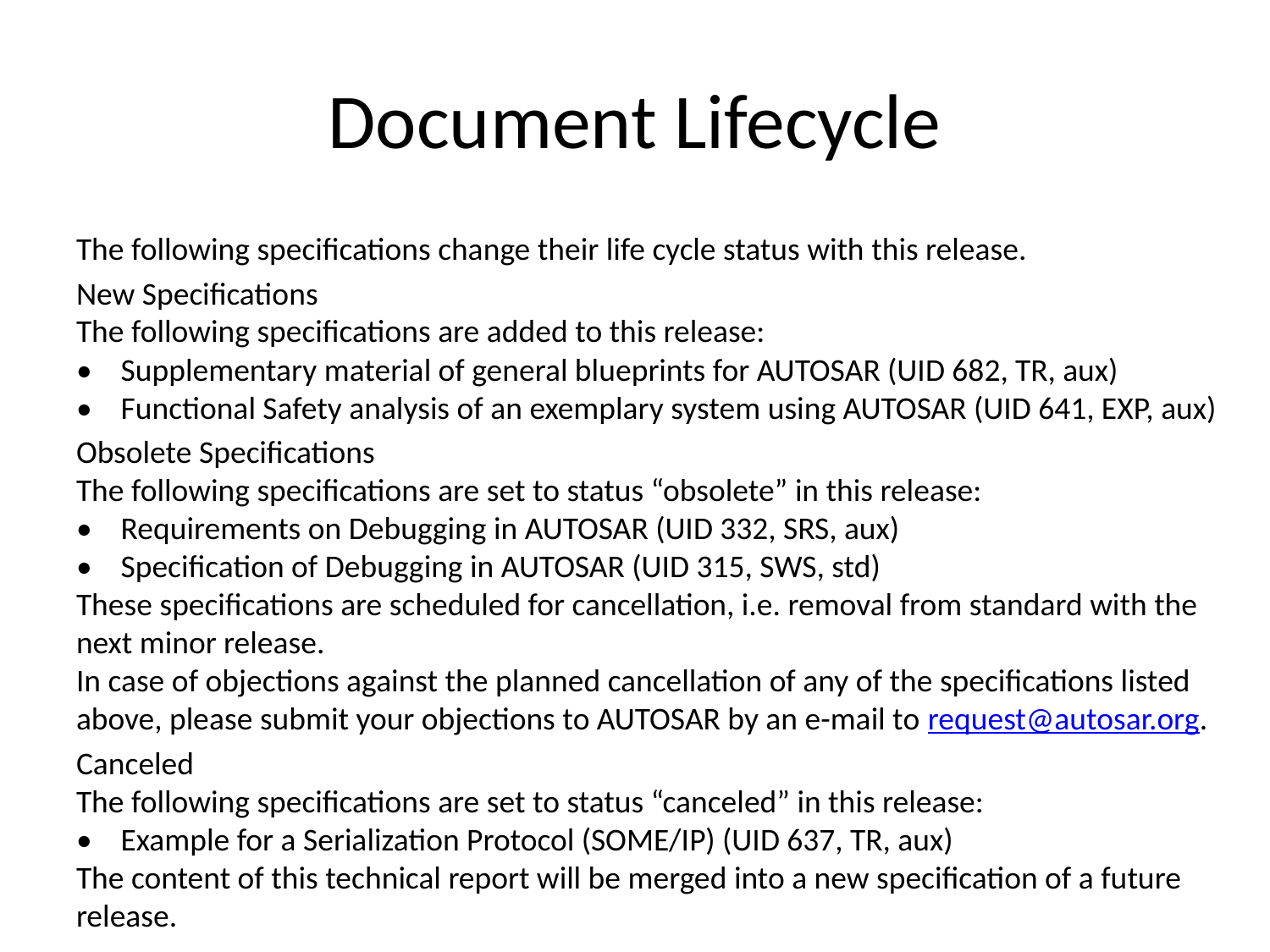

# Document Lifecycle
The following specifications change their life cycle status with this release.
New Specifications
The following specifications are added to this release:
•    Supplementary material of general blueprints for AUTOSAR (UID 682, TR, aux)
•    Functional Safety analysis of an exemplary system using AUTOSAR (UID 641, EXP, aux)
Obsolete Specifications
The following specifications are set to status “obsolete” in this release:
•    Requirements on Debugging in AUTOSAR (UID 332, SRS, aux)
•    Specification of Debugging in AUTOSAR (UID 315, SWS, std)
These specifications are scheduled for cancellation, i.e. removal from standard with the next minor release.
In case of objections against the planned cancellation of any of the specifications listed above, please submit your objections to AUTOSAR by an e-mail to request@autosar.org.
Canceled
The following specifications are set to status “canceled” in this release:
•    Example for a Serialization Protocol (SOME/IP) (UID 637, TR, aux)
The content of this technical report will be merged into a new specification of a future release.